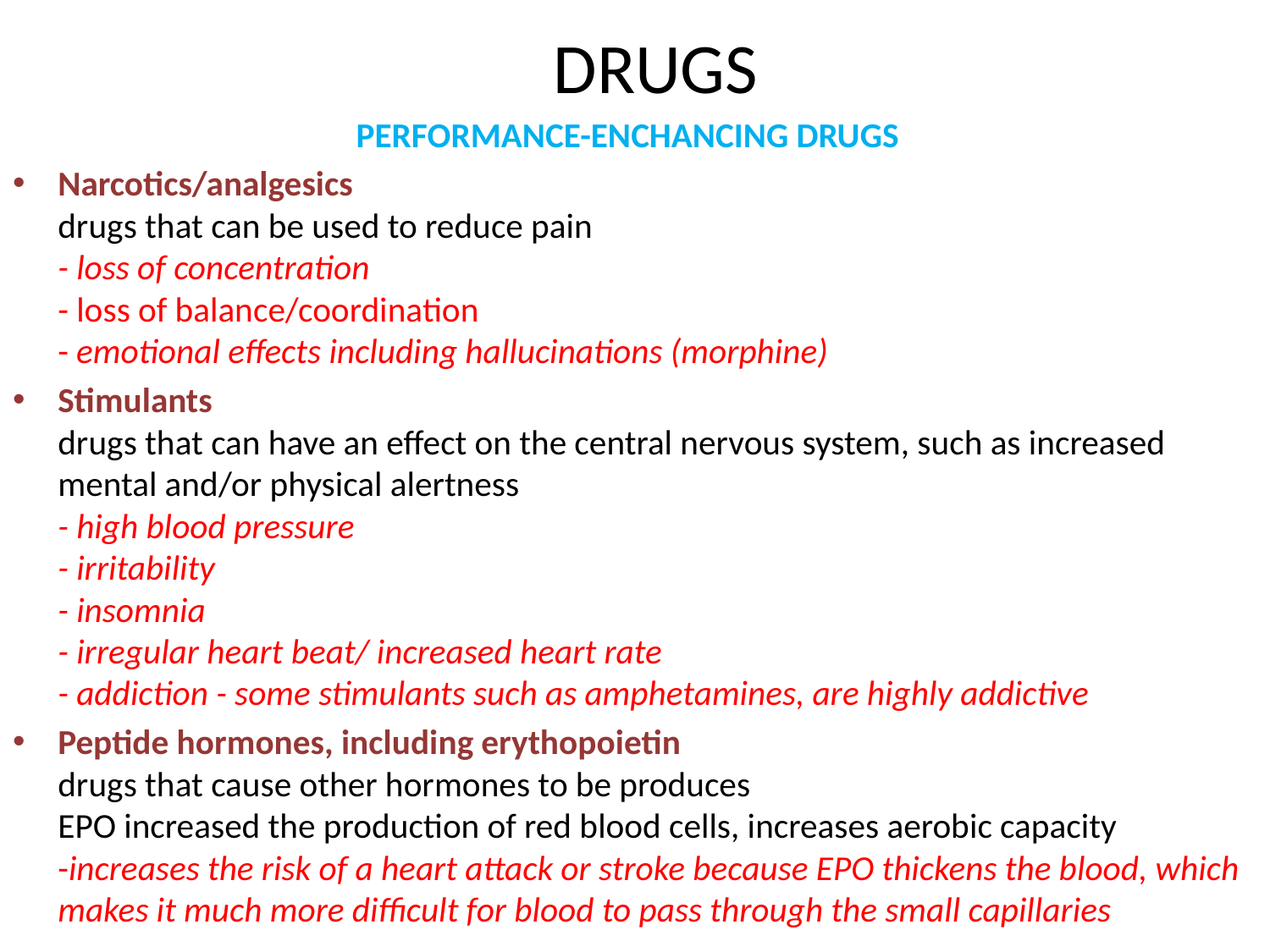

# DRUGS
PERFORMANCE-ENCHANCING DRUGS
Narcotics/analgesics 
drugs that can be used to reduce pain 
- loss of concentration
- loss of balance/coordination
- emotional effects including hallucinations (morphine)
Stimulants  
drugs that can have an effect on the central nervous system, such as increased mental and/or physical alertness
- high blood pressure
- irritability
- insomnia
- irregular heart beat/ increased heart rate
- addiction - some stimulants such as amphetamines, are highly addictive
Peptide hormones, including erythopoietin 
drugs that cause other hormones to be produces 
EPO increased the production of red blood cells, increases aerobic capacity  
-increases the risk of a heart attack or stroke because EPO thickens the blood, which makes it much more difficult for blood to pass through the small capillaries